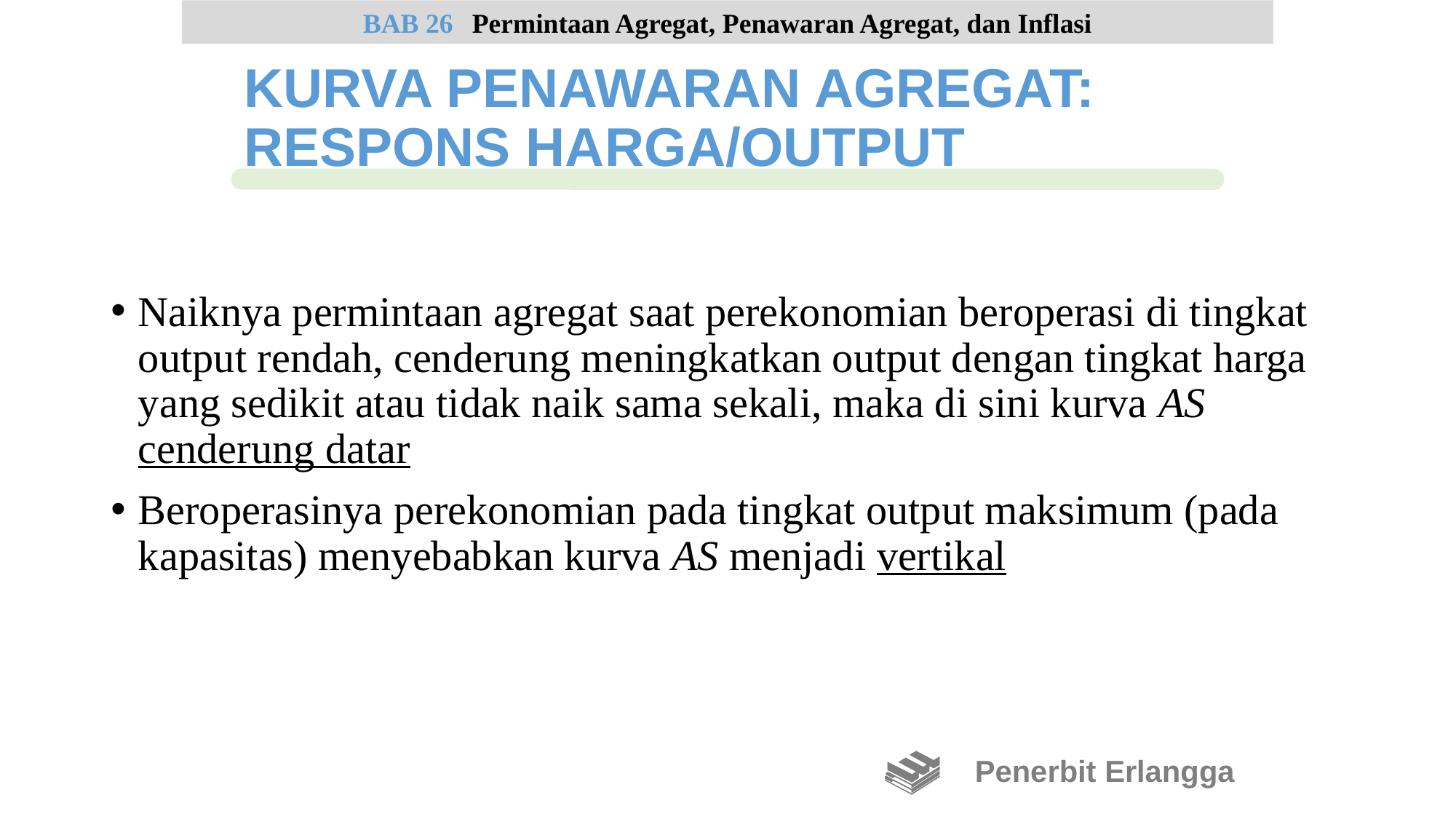

Naiknya permintaan agregat saat perekonomian beroperasi di tingkat output rendah, cenderung meningkatkan output dengan tingkat harga yang sedikit atau tidak naik sama sekali, maka di sini kurva AS cenderung datar
Beroperasinya perekonomian pada tingkat output maksimum (pada kapasitas) menyebabkan kurva AS menjadi vertikal
BAB 26	Permintaan Agregat, Penawaran Agregat, dan Inflasi
KURVA PENAWARAN AGREGAT:
RESPONS HARGA/OUTPUT
Penerbit Erlangga